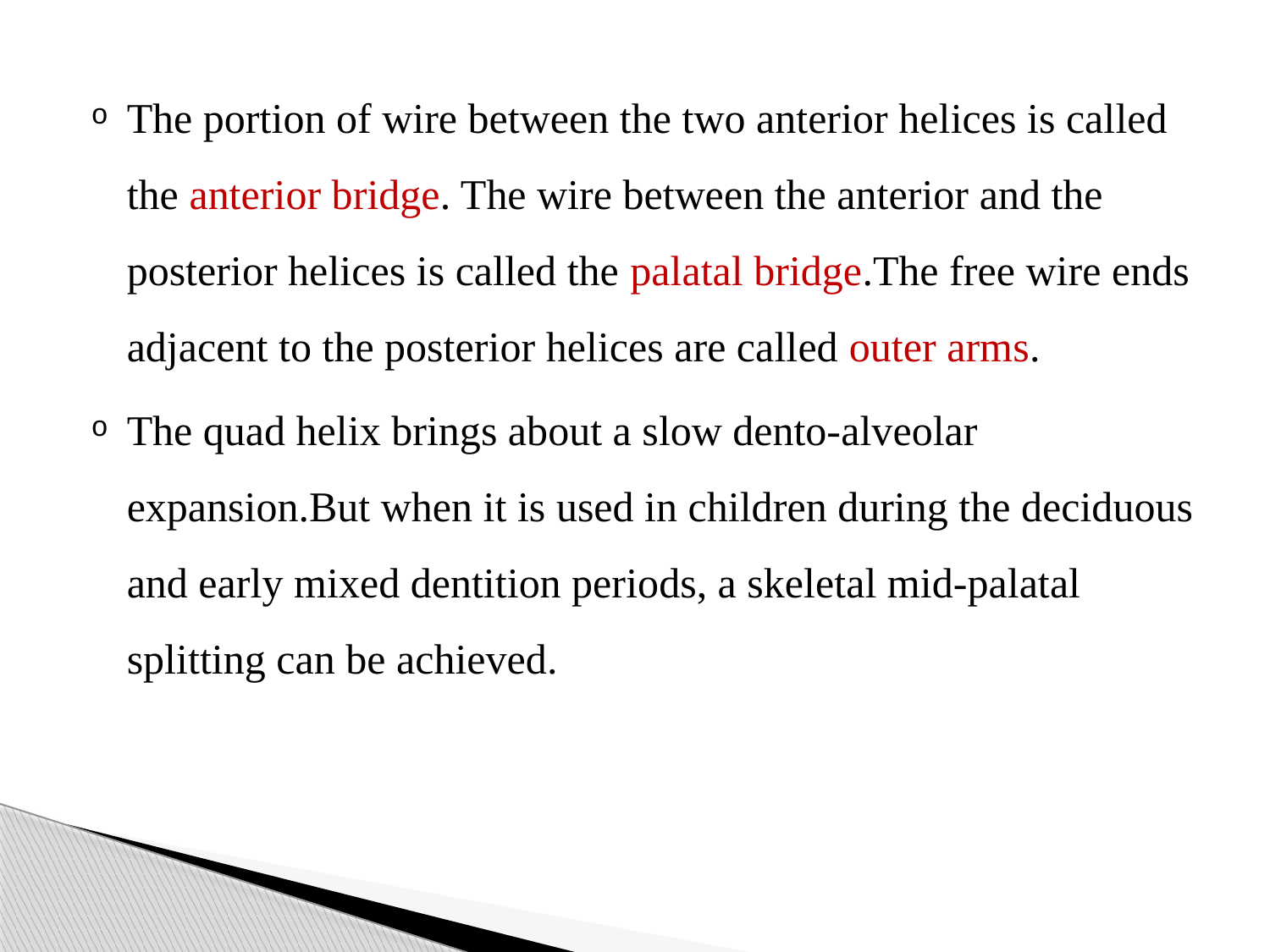

The portion of wire between the two anterior helices is called the anterior bridge. The wire between the anterior and the posterior helices is called the palatal bridge.The free wire ends adjacent to the posterior helices are called outer arms.
The quad helix brings about a slow dento-alveolar expansion.But when it is used in children during the deciduous and early mixed dentition periods, a skeletal mid-palatal splitting can be achieved.